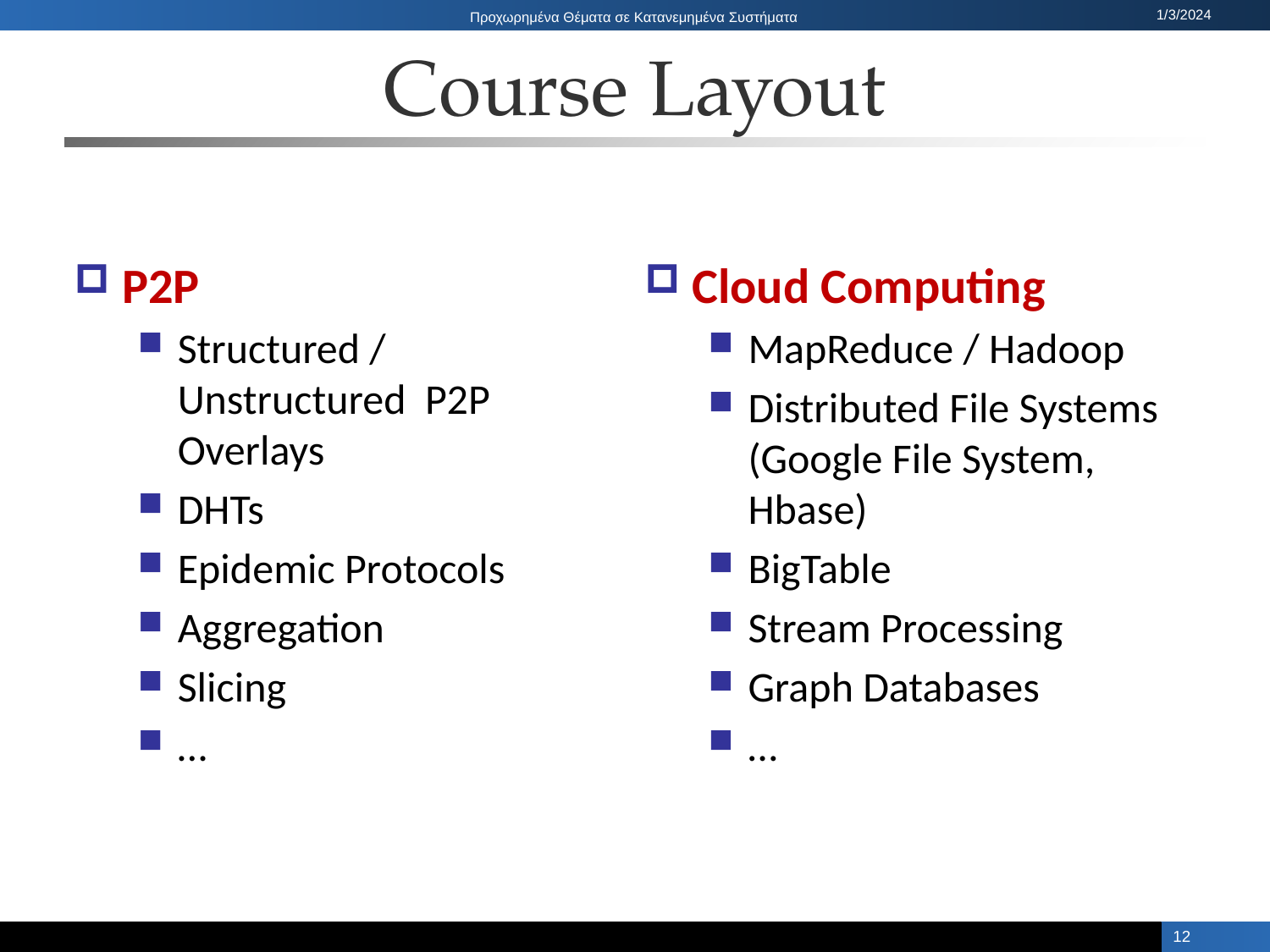

# Course Layout
P2P
Structured / Unstructured  P2P Overlays
DHTs
Epidemic Protocols
Aggregation
Slicing
…

Cloud Computing
MapReduce / Hadoop
Distributed File Systems (Google File System, Hbase)
BigTable
Stream Processing
Graph Databases
…